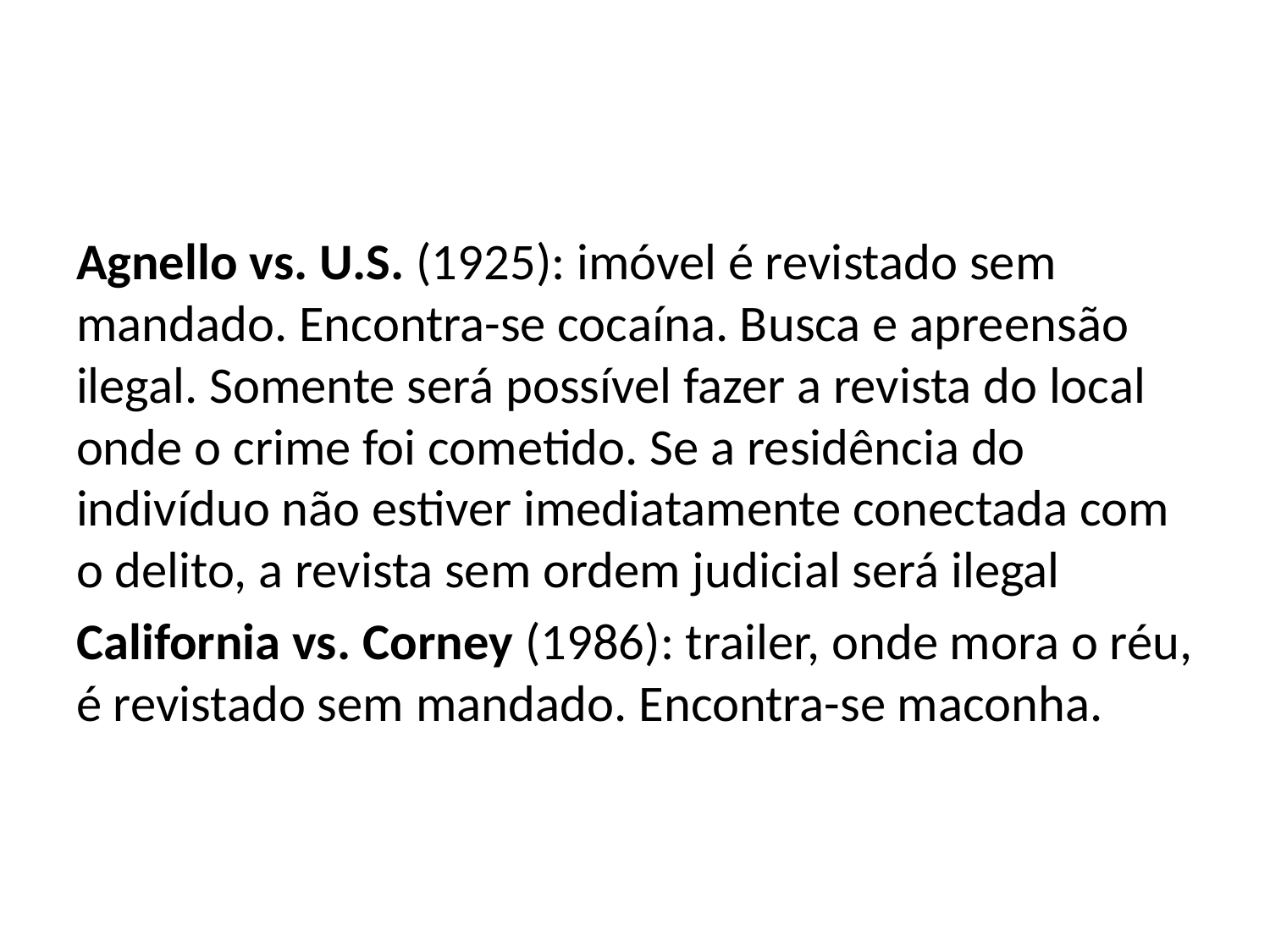

#
Agnello vs. U.S. (1925): imóvel é revistado sem mandado. Encontra-se cocaína. Busca e apreensão ilegal. Somente será possível fazer a revista do local onde o crime foi cometido. Se a residência do indivíduo não estiver imediatamente conectada com o delito, a revista sem ordem judicial será ilegal
California vs. Corney (1986): trailer, onde mora o réu, é revistado sem mandado. Encontra-se maconha.